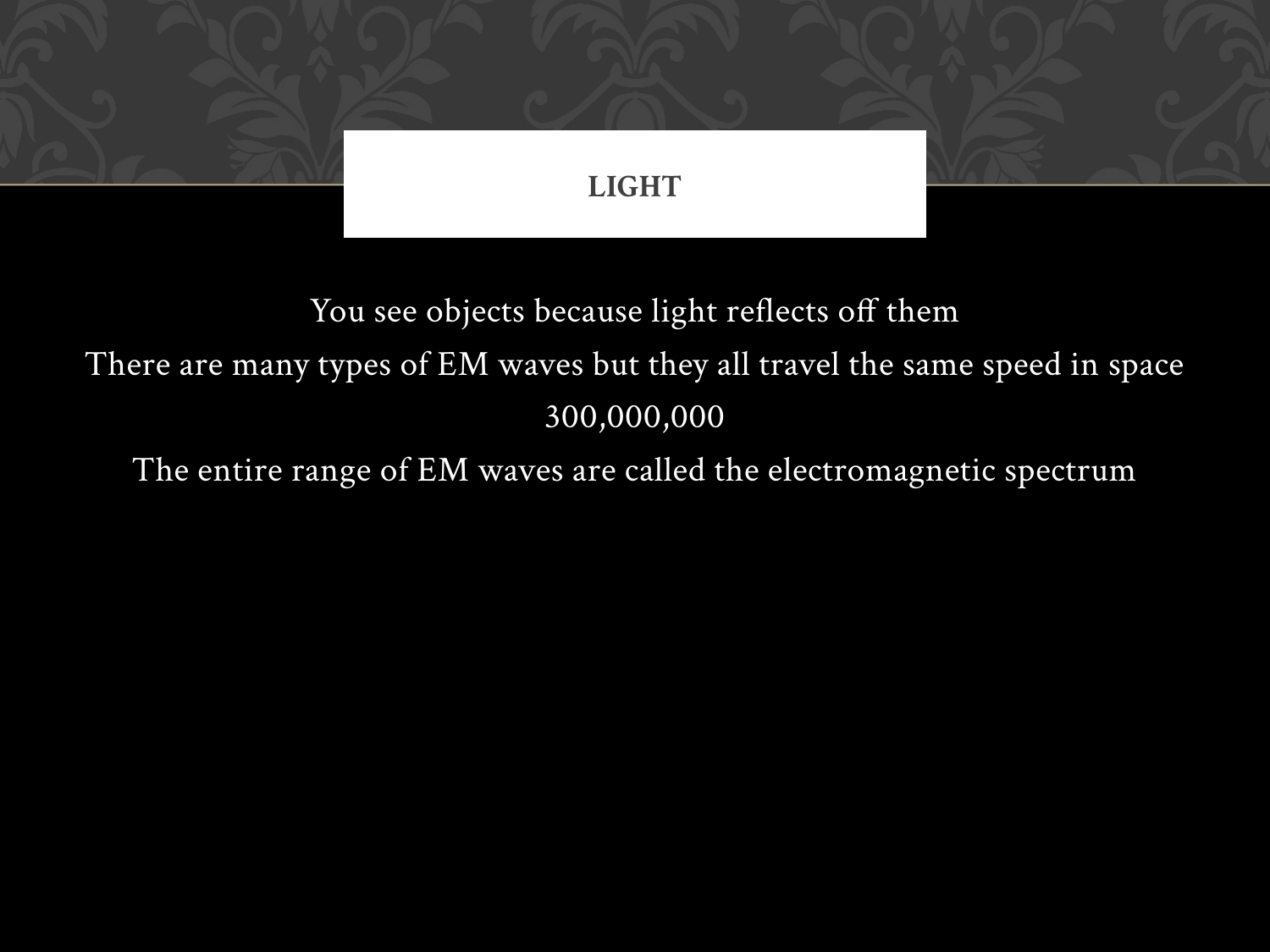

# Light
You see objects because light reflects off them
There are many types of EM waves but they all travel the same speed in space
300,000,000
The entire range of EM waves are called the electromagnetic spectrum